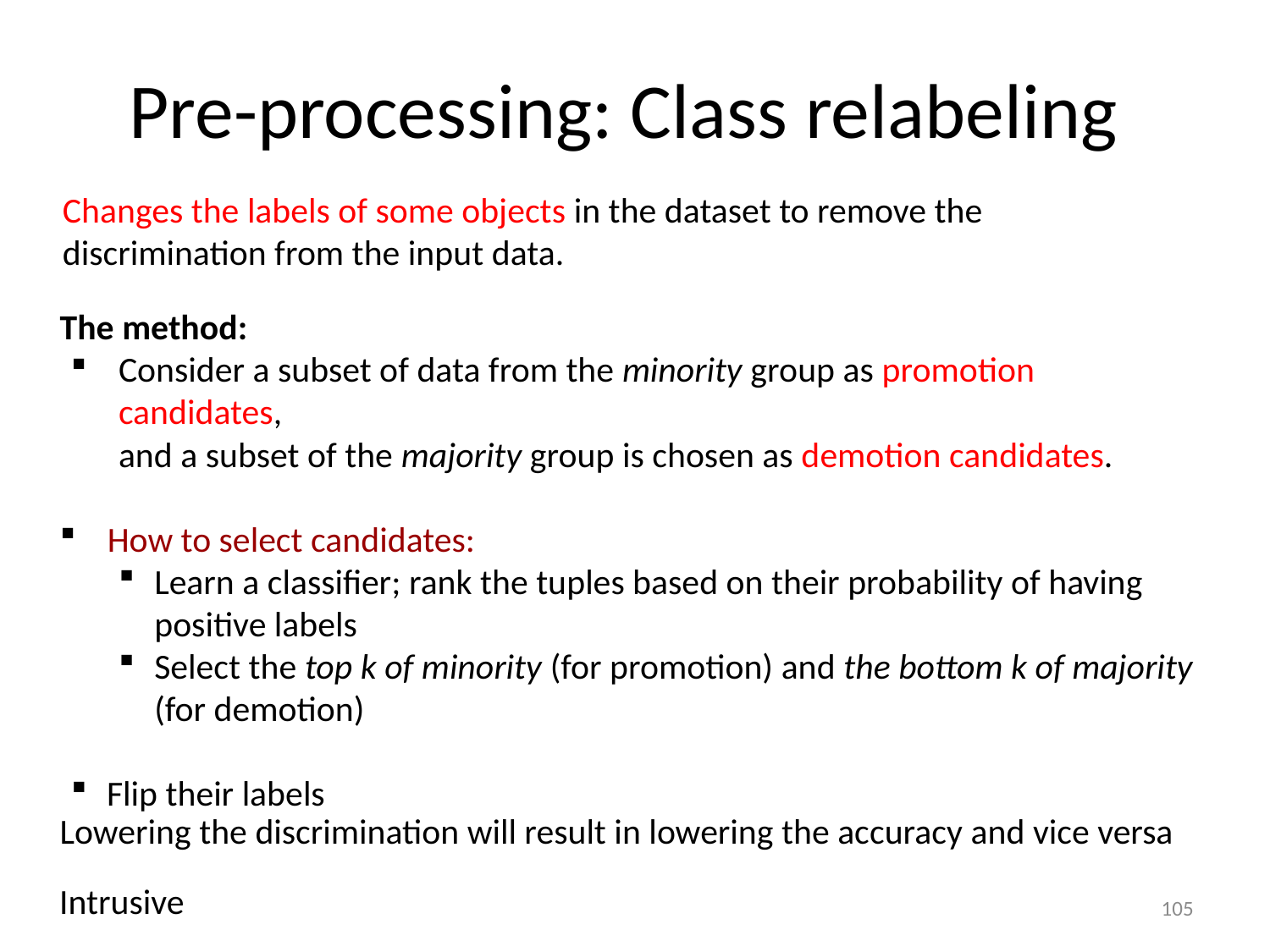

# Pre-processing: Class relabeling
Changes the labels of some objects in the dataset to remove the discrimination from the input data.
The method:
Consider a subset of data from the minority group as promotion candidates,
and a subset of the majority group is chosen as demotion candidates.
How to select candidates:
Learn a classifier; rank the tuples based on their probability of having positive labels
Select the top k of minority (for promotion) and the bottom k of majority (for demotion)

Flip their labels

Lowering the discrimination will result in lowering the accuracy and vice versa

Intrusive
105